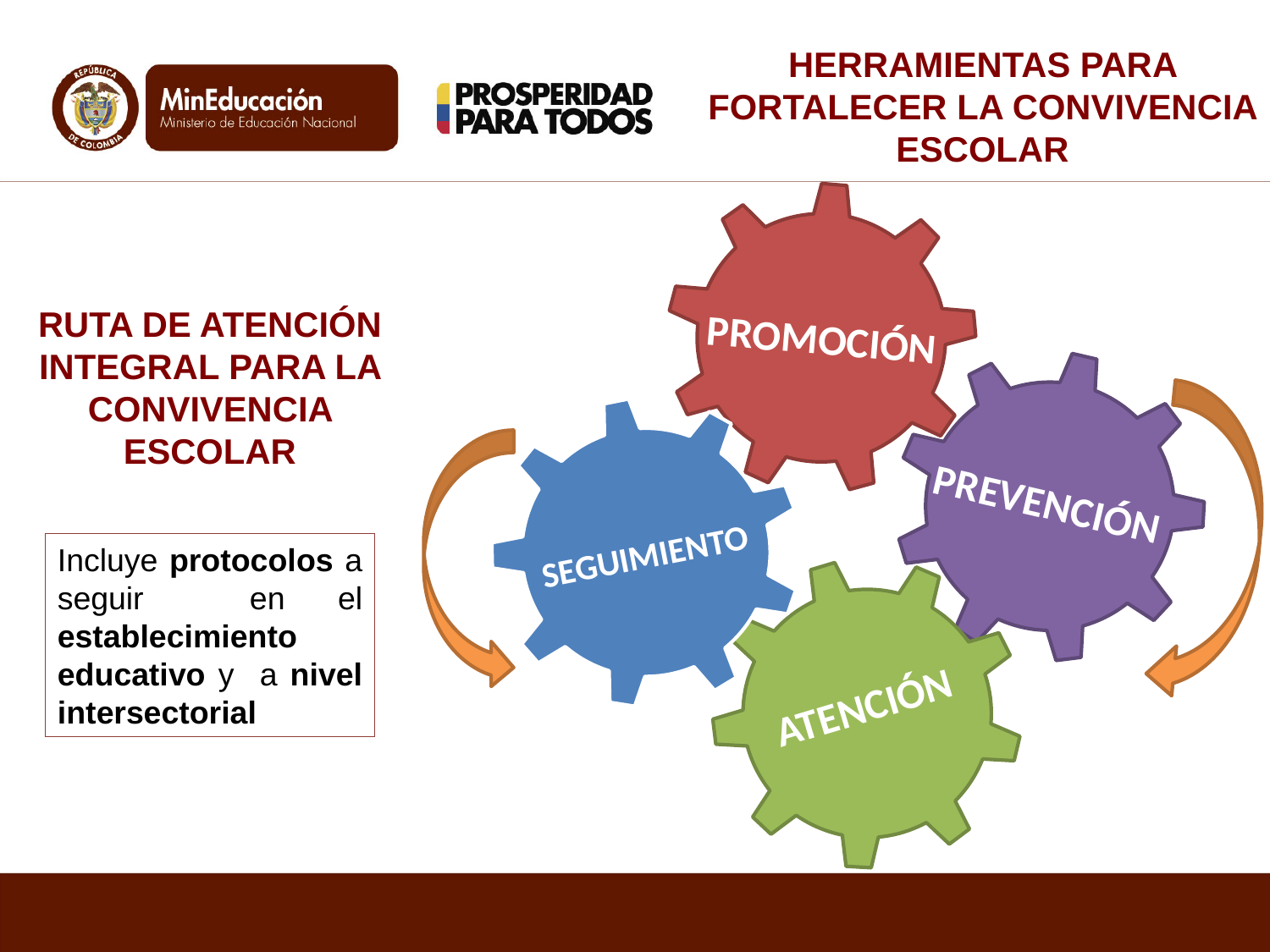

HERRAMIENTAS PARA FORTALECER LA CONVIVENCIA ESCOLAR

PROMOCIÓN
RUTA DE ATENCIÓN INTEGRAL PARA LA CONVIVENCIA ESCOLAR

PREVENCIÓN

SEGUIMIENTO

Incluye protocolos a seguir  en el establecimiento educativo y  a nivel intersectorial

ATENCIÓN